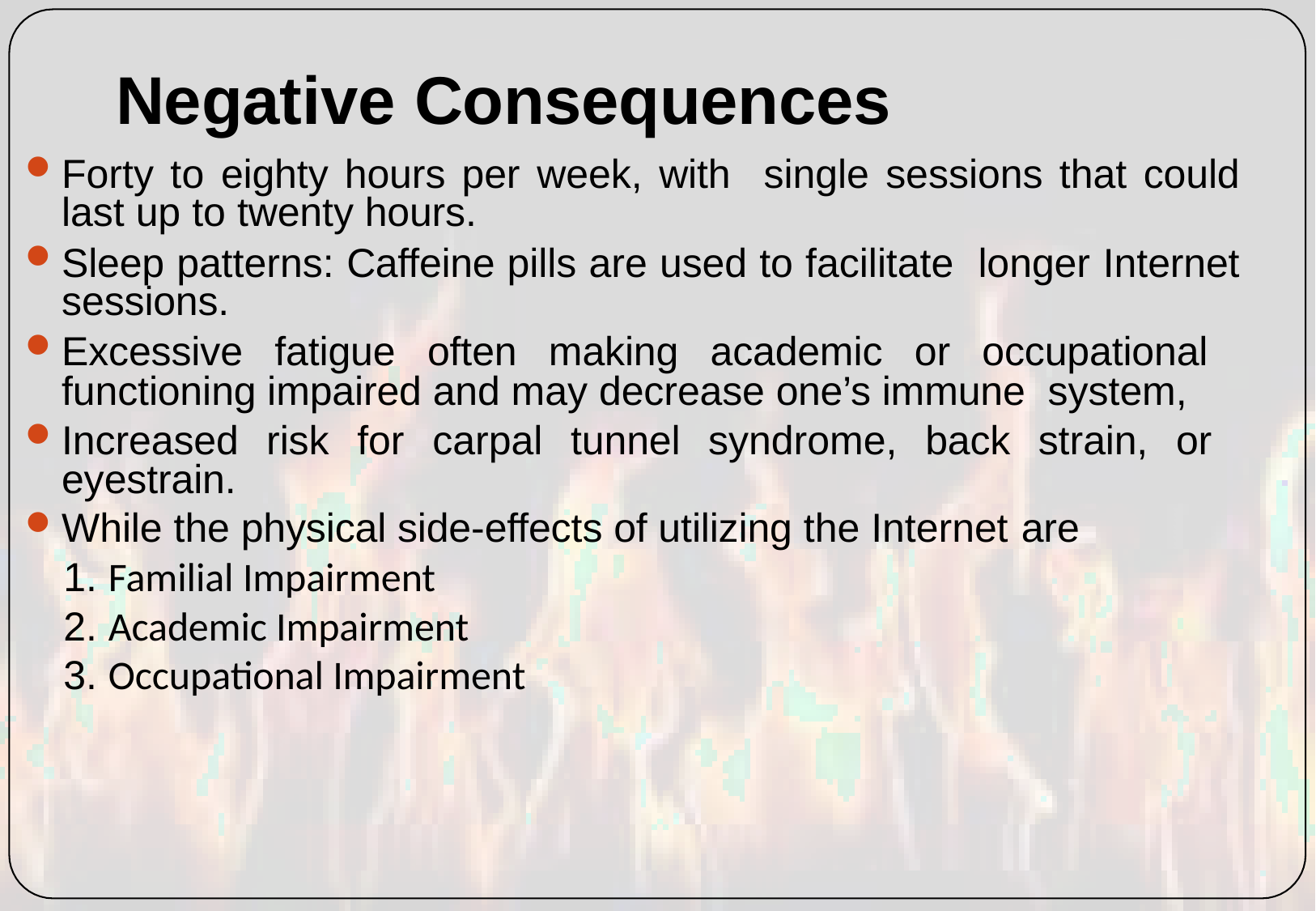

# Negative Consequences
Forty to eighty hours per week, with  single sessions that could last up to twenty hours.
Sleep patterns: Caffeine pills are used to facilitate  longer Internet sessions.
Excessive fatigue often making academic or occupational  functioning impaired and may decrease one’s immune  system,
Increased risk for carpal tunnel syndrome, back strain, or  eyestrain.
While the physical side-effects of utilizing the Internet are
	1. Familial Impairment
	2. Academic Impairment
	3. Occupational Impairment